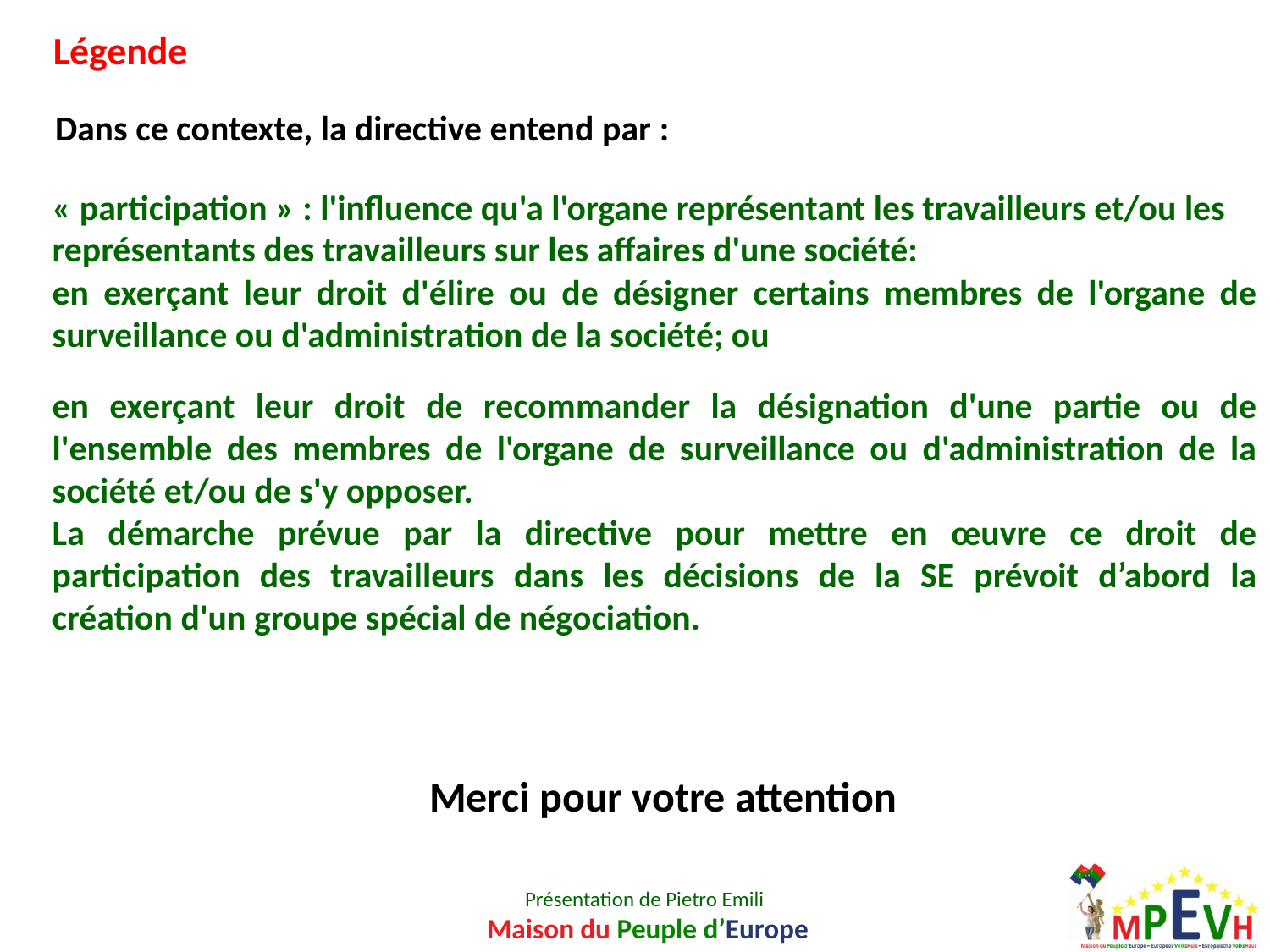

Légende
Dans ce contexte, la directive entend par :
« participation » : l'influence qu'a l'organe représentant les travailleurs et/ou les représentants des travailleurs sur les affaires d'une société:
en exerçant leur droit d'élire ou de désigner certains membres de l'organe de surveillance ou d'administration de la société; ou
en exerçant leur droit de recommander la désignation d'une partie ou de l'ensemble des membres de l'organe de surveillance ou d'administration de la société et/ou de s'y opposer.
La démarche prévue par la directive pour mettre en œuvre ce droit de participation des travailleurs dans les décisions de la SE prévoit d’abord la création d'un groupe spécial de négociation.
Merci pour votre attention